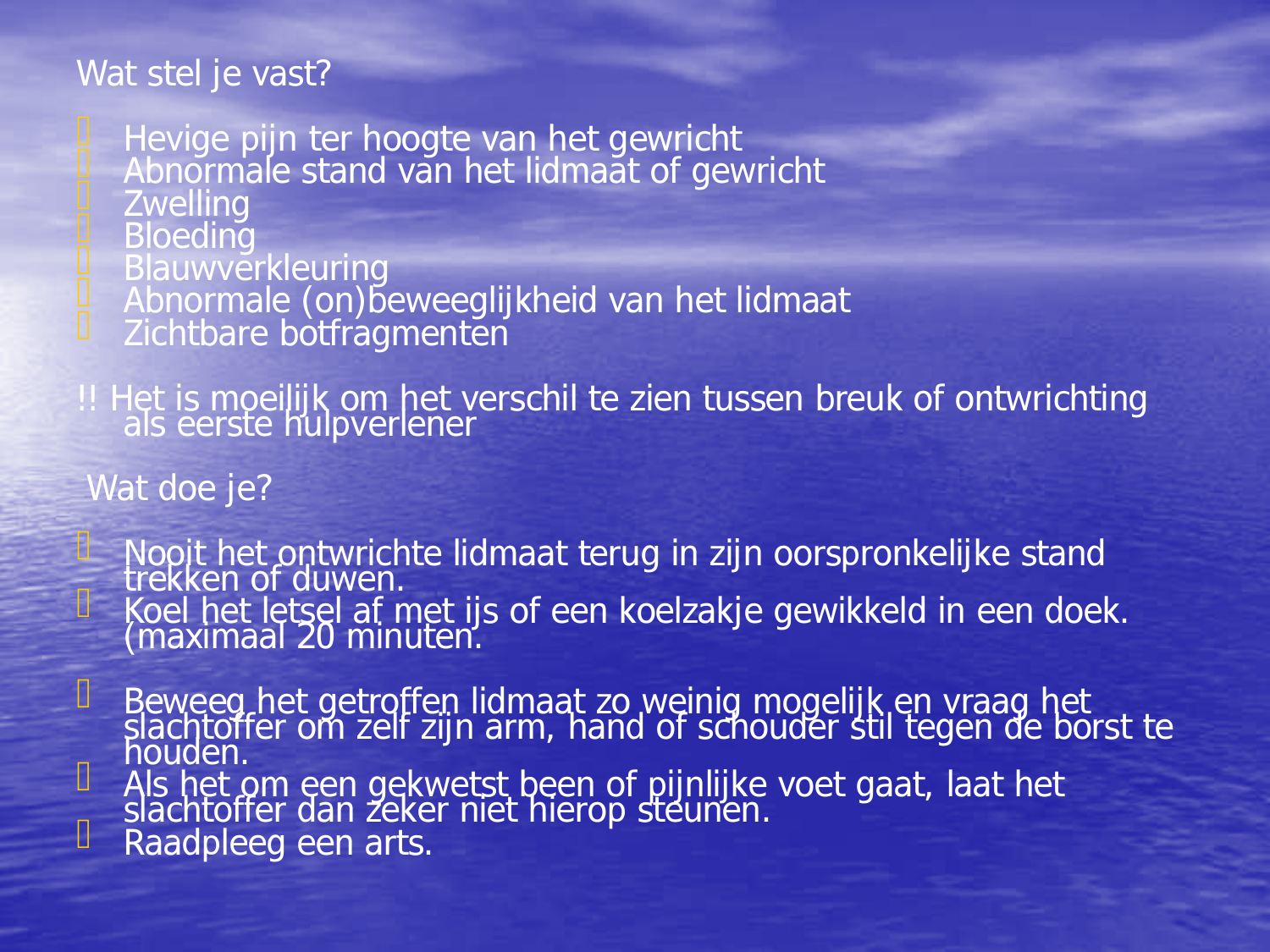

Wat stel je vast?

Hevige pijn ter hoogte van het gewricht
Abnormale stand van het lidmaat of gewricht
Zwelling
Bloeding
Blauwverkleuring
Abnormale (on)beweeglijkheid van het lidmaat
Zichtbare botfragmenten

!! Het is moeilijk om het verschil te zien tussen breuk of ontwrichting als eerste hulpverlener

 Wat doe je?

Nooit het ontwrichte lidmaat terug in zijn oorspronkelijke stand trekken of duwen.
Koel het letsel af met ijs of een koelzakje gewikkeld in een doek. (maximaal 20 minuten.

Beweeg het getroffen lidmaat zo weinig mogelijk en vraag het slachtoffer om zelf zijn arm, hand of schouder stil tegen de borst te houden.
Als het om een gekwetst been of pijnlijke voet gaat, laat het slachtoffer dan zeker niet hierop steunen.
Raadpleeg een arts.